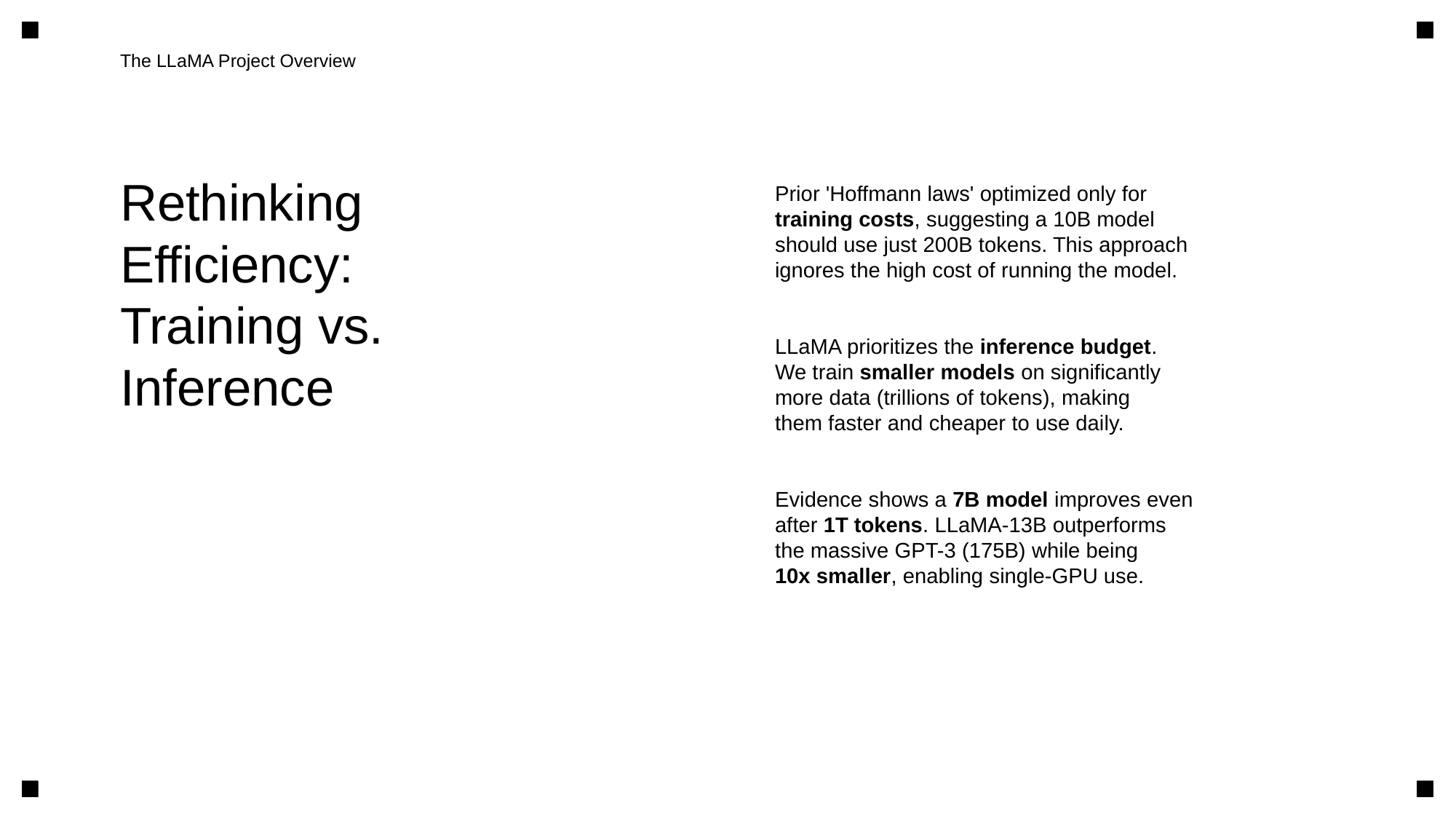

The LLaMA Project Overview
Rethinking
Efficiency:
Training vs.
Inference
Prior 'Hoffmann laws' optimized only for
training costs, suggesting a 10B model
should use just 200B tokens. This approach
ignores the high cost of running the model.
LLaMA prioritizes the inference budget.
We train smaller models on significantly
more data (trillions of tokens), making
them faster and cheaper to use daily.
Evidence shows a 7B model improves even
after 1T tokens. LLaMA-13B outperforms
the massive GPT-3 (175B) while being
10x smaller, enabling single-GPU use.